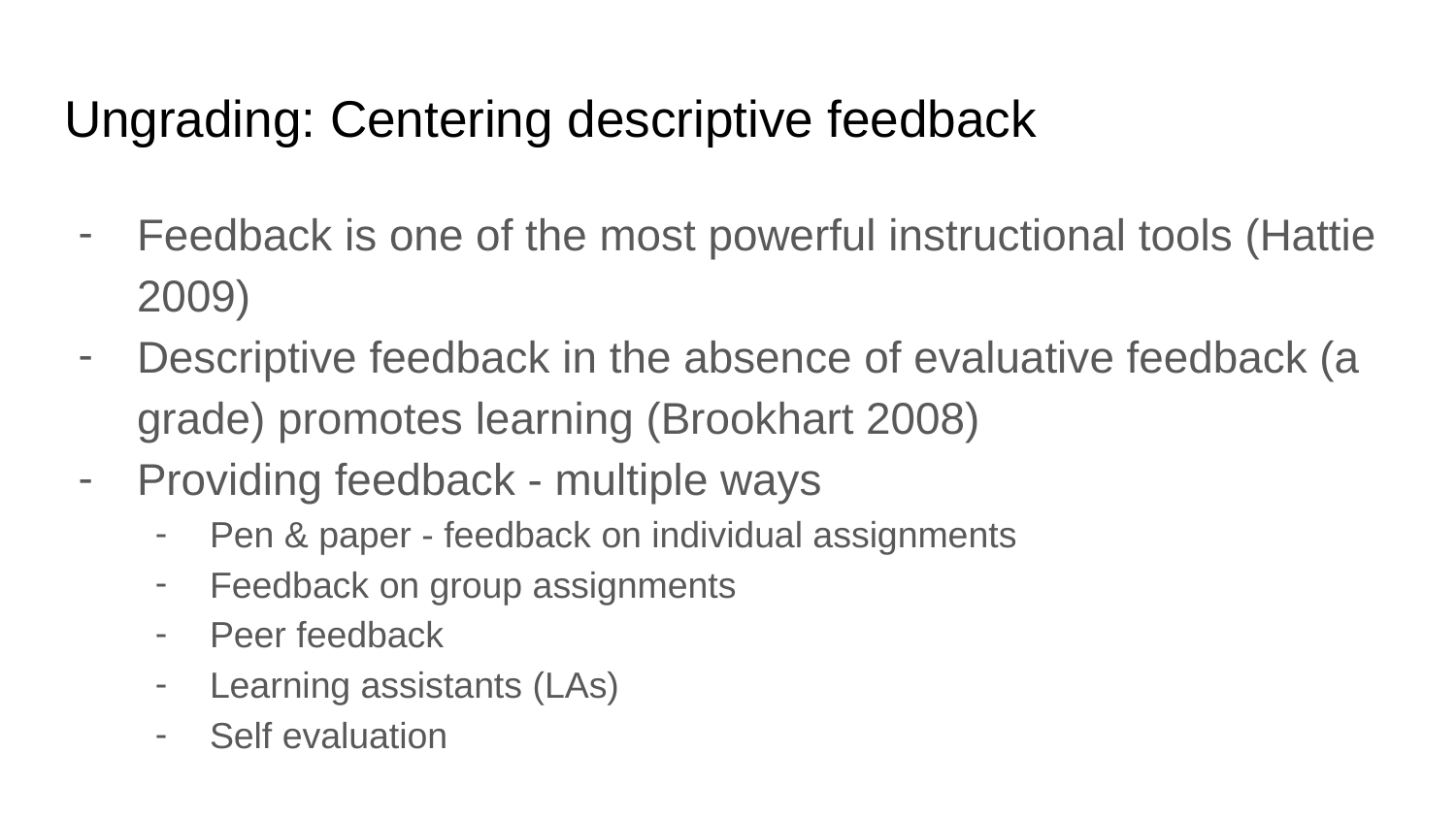

# Ungrading: Centering descriptive feedback
Feedback is one of the most powerful instructional tools (Hattie 2009)
Descriptive feedback in the absence of evaluative feedback (a grade) promotes learning (Brookhart 2008)
Providing feedback - multiple ways
Pen & paper - feedback on individual assignments
Feedback on group assignments
Peer feedback
Learning assistants (LAs)
Self evaluation